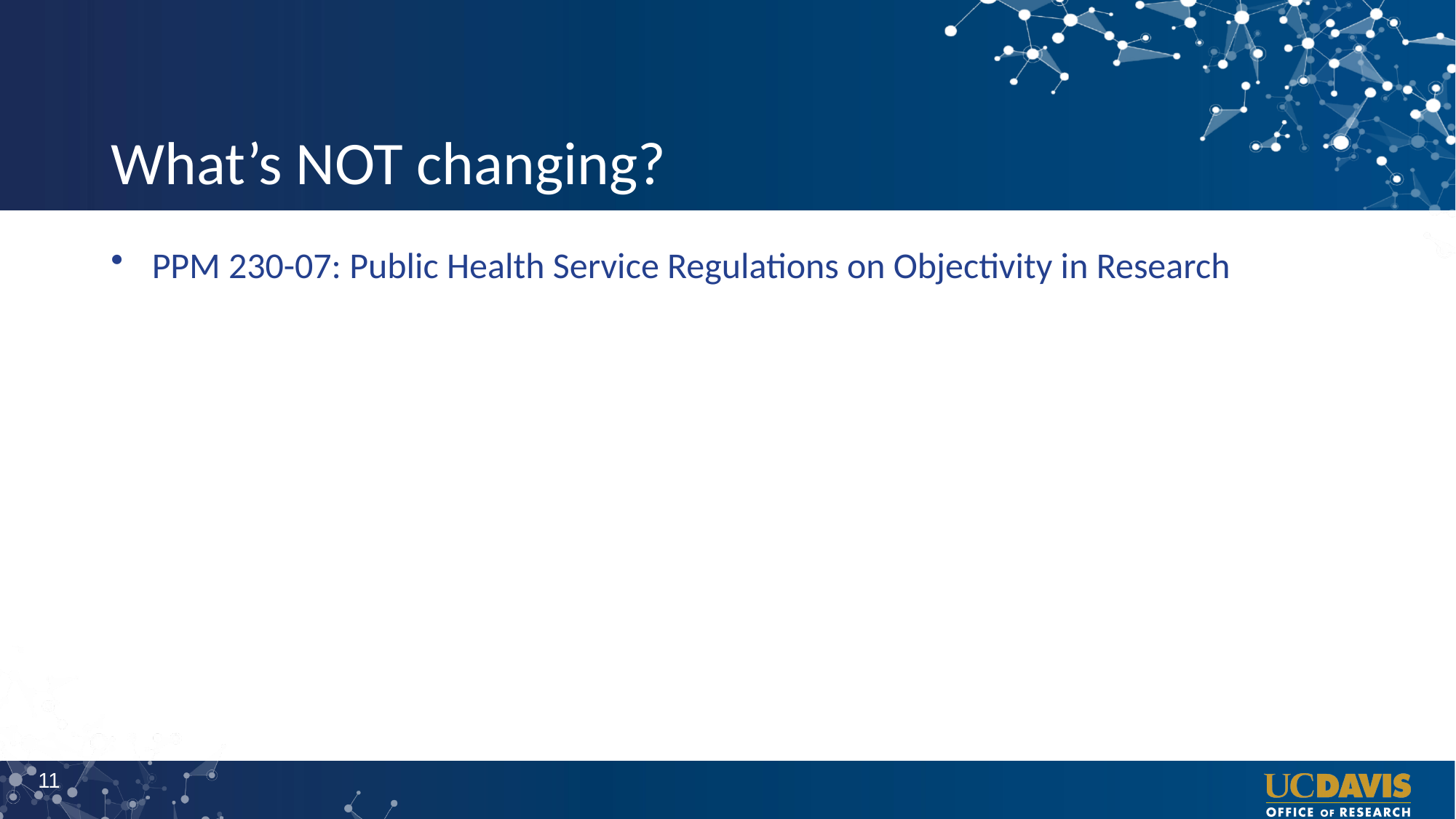

# What’s NOT changing?
PPM 230-07: Public Health Service Regulations on Objectivity in Research